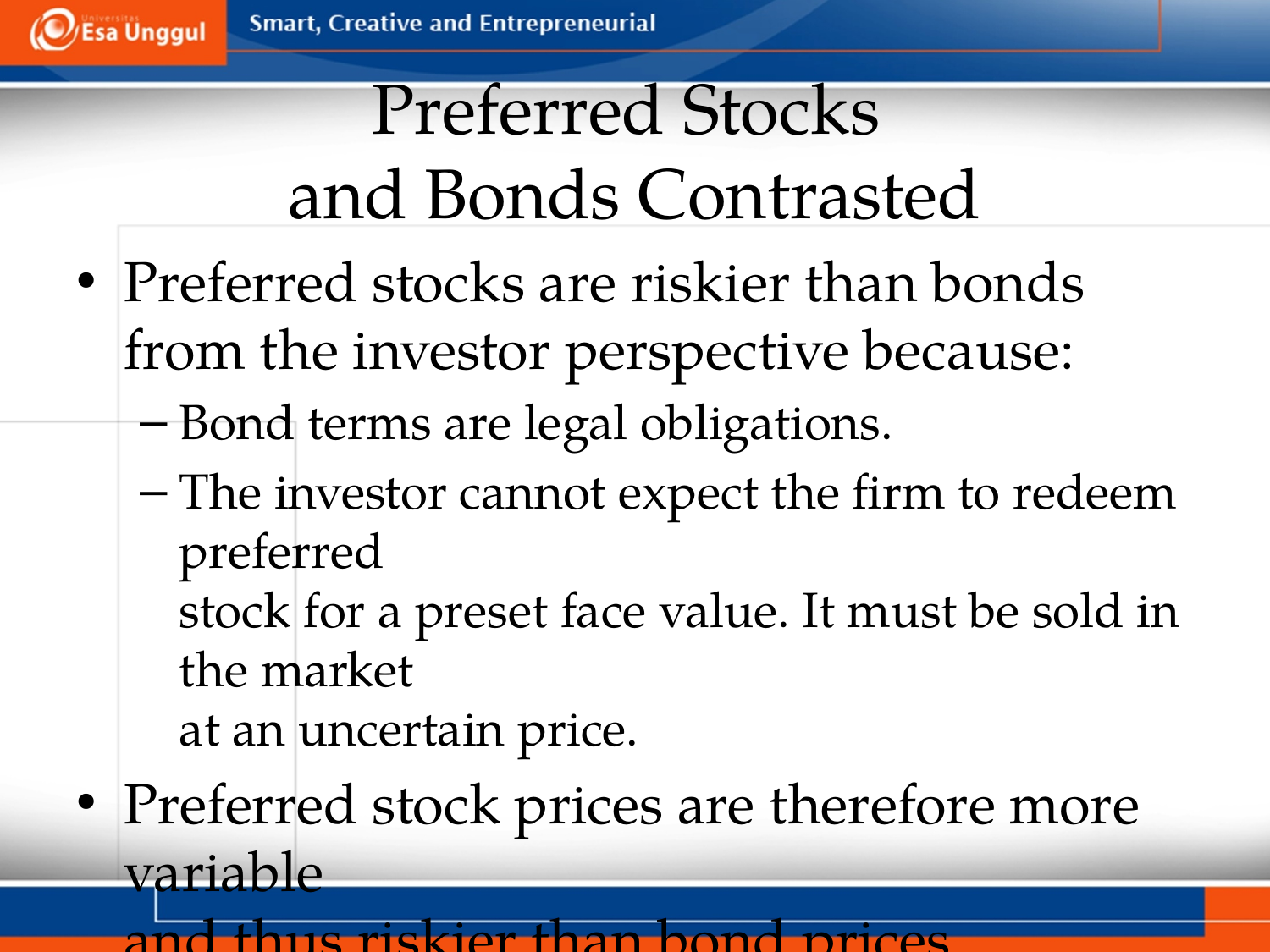

# Preferred Stocks and Bonds Contrasted
Preferred stocks are riskier than bonds from the investor perspective because:
Bond terms are legal obligations.
The investor cannot expect the firm to redeem preferred
stock for a preset face value. It must be sold in the market
at an uncertain price.
Preferred stock prices are therefore more variable
and thus riskier than bond prices.